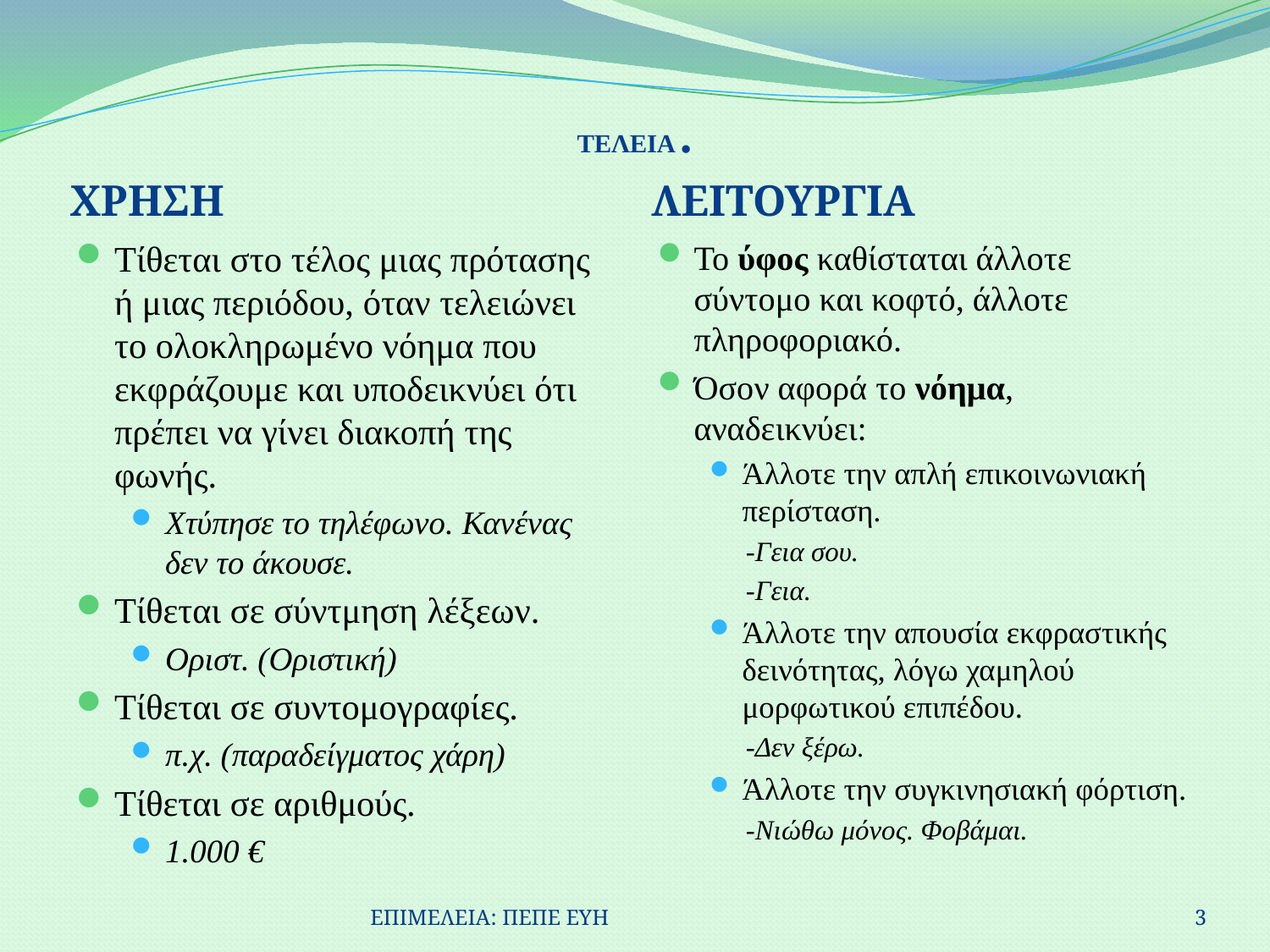

# ΤΕΛΕΙΑ .
ΧΡΗΣΗ
ΛΕΙΤΟΥΡΓΙΑ
Τίθεται στο τέλος μιας πρότασης ή μιας περιόδου, όταν τελειώνει το ολοκληρωμένο νόημα που εκφράζουμε και υποδεικνύει ότι πρέπει να γίνει διακοπή της φωνής.
Χτύπησε το τηλέφωνο. Κανένας δεν το άκουσε.
Τίθεται σε σύντμηση λέξεων.
Οριστ. (Οριστική)
Τίθεται σε συντομογραφίες.
π.χ. (παραδείγματος χάρη)
Τίθεται σε αριθμούς.
1.000 €

Το ύφος καθίσταται άλλοτε σύντομο και κοφτό, άλλοτε πληροφοριακό.
Όσον αφορά το νόημα, αναδεικνύει:
Άλλοτε την απλή επικοινωνιακή περίσταση.
-Γεια σου.
-Γεια.
Άλλοτε την απουσία εκφραστικής δεινότητας, λόγω χαμηλού μορφωτικού επιπέδου.
-Δεν ξέρω.
Άλλοτε την συγκινησιακή φόρτιση.
-Νιώθω μόνος. Φοβάμαι.

ΕΠΙΜΕΛΕΙΑ: ΠΕΠΕ ΕΥΗ
3